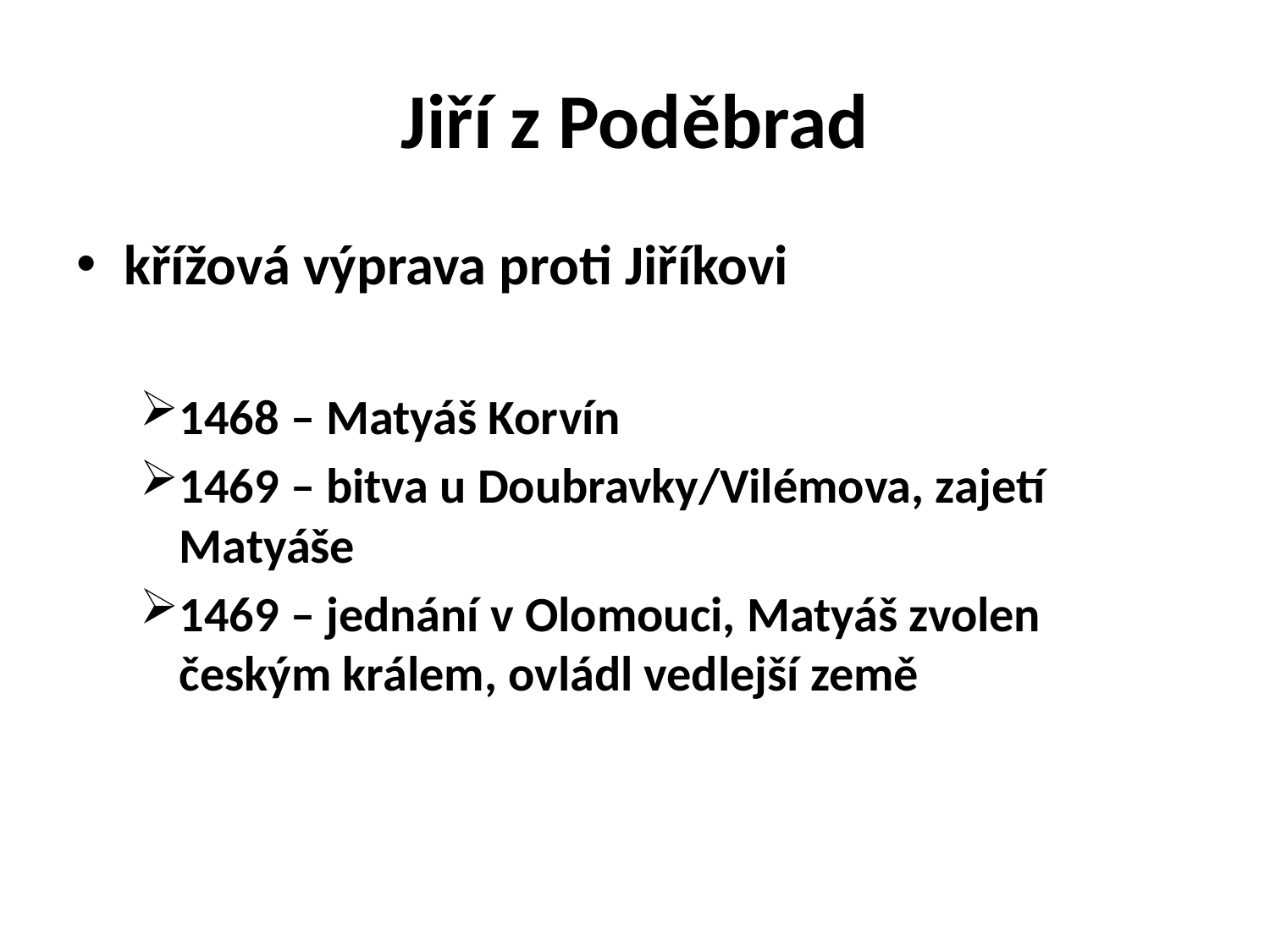

# Jiří z Poděbrad
křížová výprava proti Jiříkovi

1468 – Matyáš Korvín
1469 – bitva u Doubravky/Vilémova, zajetí Matyáše
1469 – jednání v Olomouci, Matyáš zvolen českým králem, ovládl vedlejší země